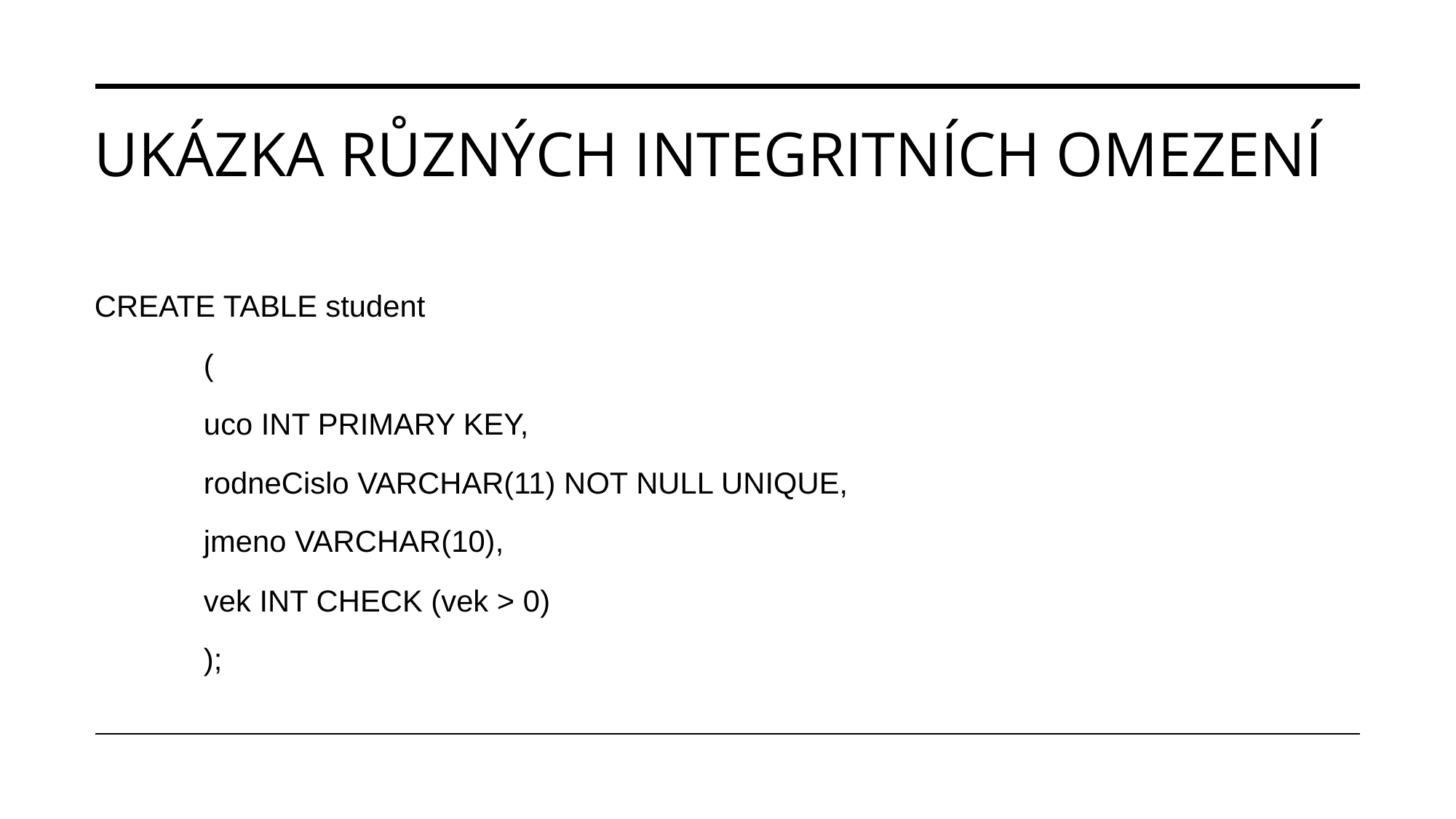

# UKÁZKA RŮZNÝCH INTEGRITNÍCH OMEZENÍ
CREATE TABLE student
	(
	uco INT PRIMARY KEY,
	rodneCislo VARCHAR(11) NOT NULL UNIQUE,
	jmeno VARCHAR(10),
	vek INT CHECK (vek > 0)
	);